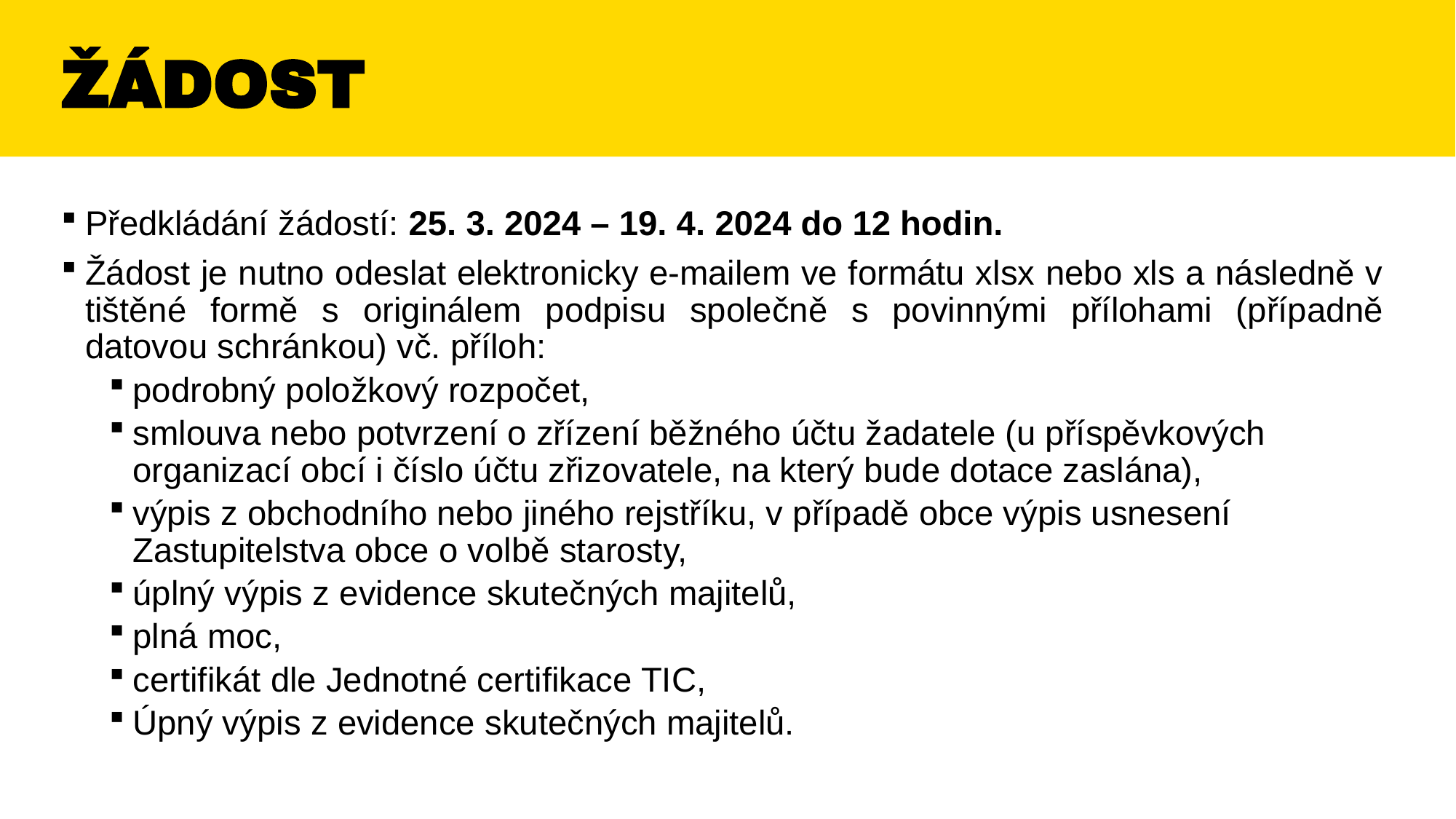

# ŽÁDOST
Předkládání žádostí: 25. 3. 2024 – 19. 4. 2024 do 12 hodin.
Žádost je nutno odeslat elektronicky e-mailem ve formátu xlsx nebo xls a následně v tištěné formě s originálem podpisu společně s povinnými přílohami (případně datovou schránkou) vč. příloh:
podrobný položkový rozpočet,
smlouva nebo potvrzení o zřízení běžného účtu žadatele (u příspěvkových organizací obcí i číslo účtu zřizovatele, na který bude dotace zaslána),
výpis z obchodního nebo jiného rejstříku, v případě obce výpis usnesení Zastupitelstva obce o volbě starosty,
úplný výpis z evidence skutečných majitelů,
plná moc,
certifikát dle Jednotné certifikace TIC,
Úpný výpis z evidence skutečných majitelů.